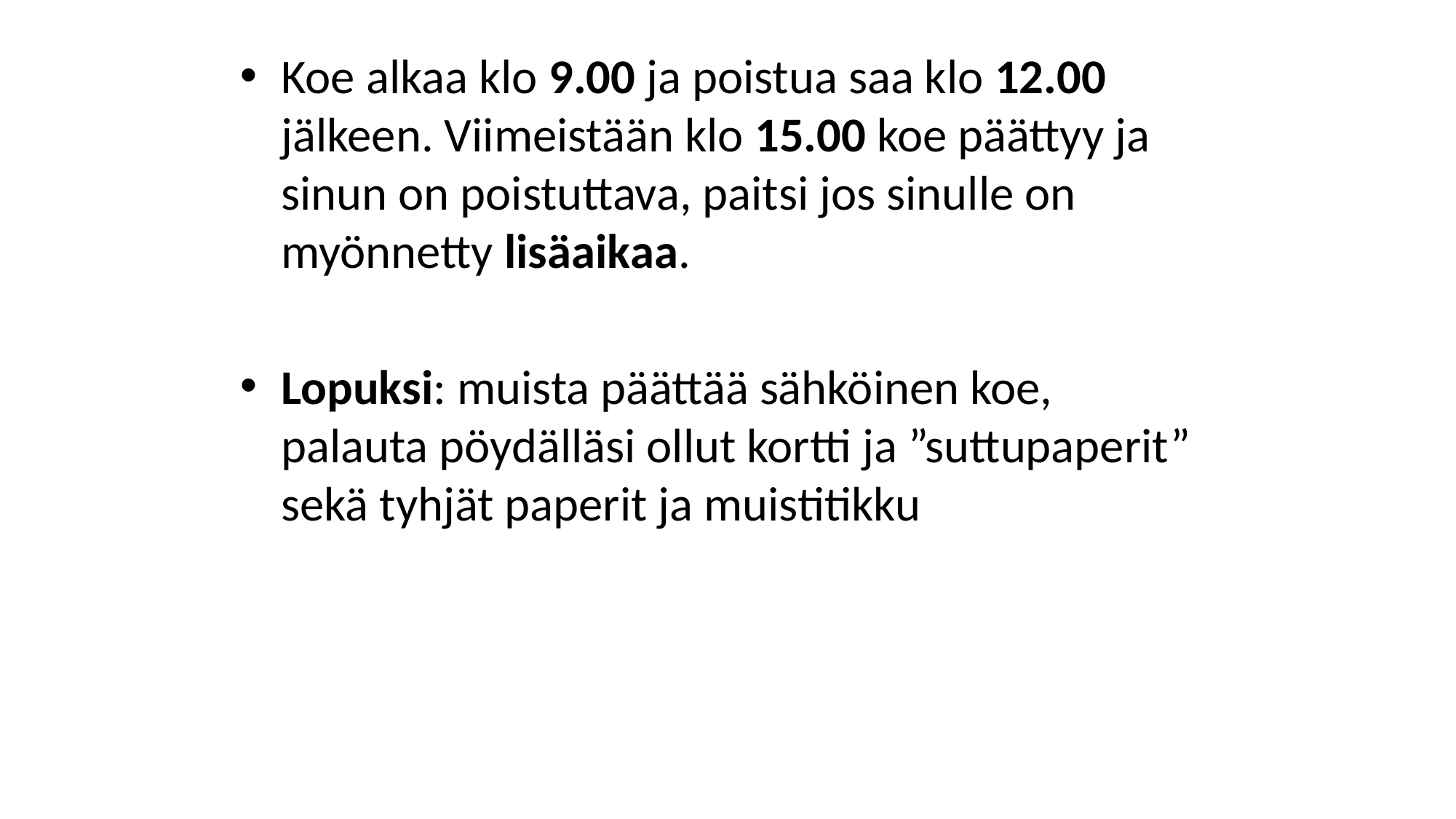

Koe alkaa klo 9.00 ja poistua saa klo 12.00 jälkeen. Viimeistään klo 15.00 koe päättyy ja sinun on poistuttava, paitsi jos sinulle on myönnetty lisäaikaa.

Lopuksi: muista päättää sähköinen koe, palauta pöydälläsi ollut kortti ja ”suttupaperit” sekä tyhjät paperit ja muistitikku